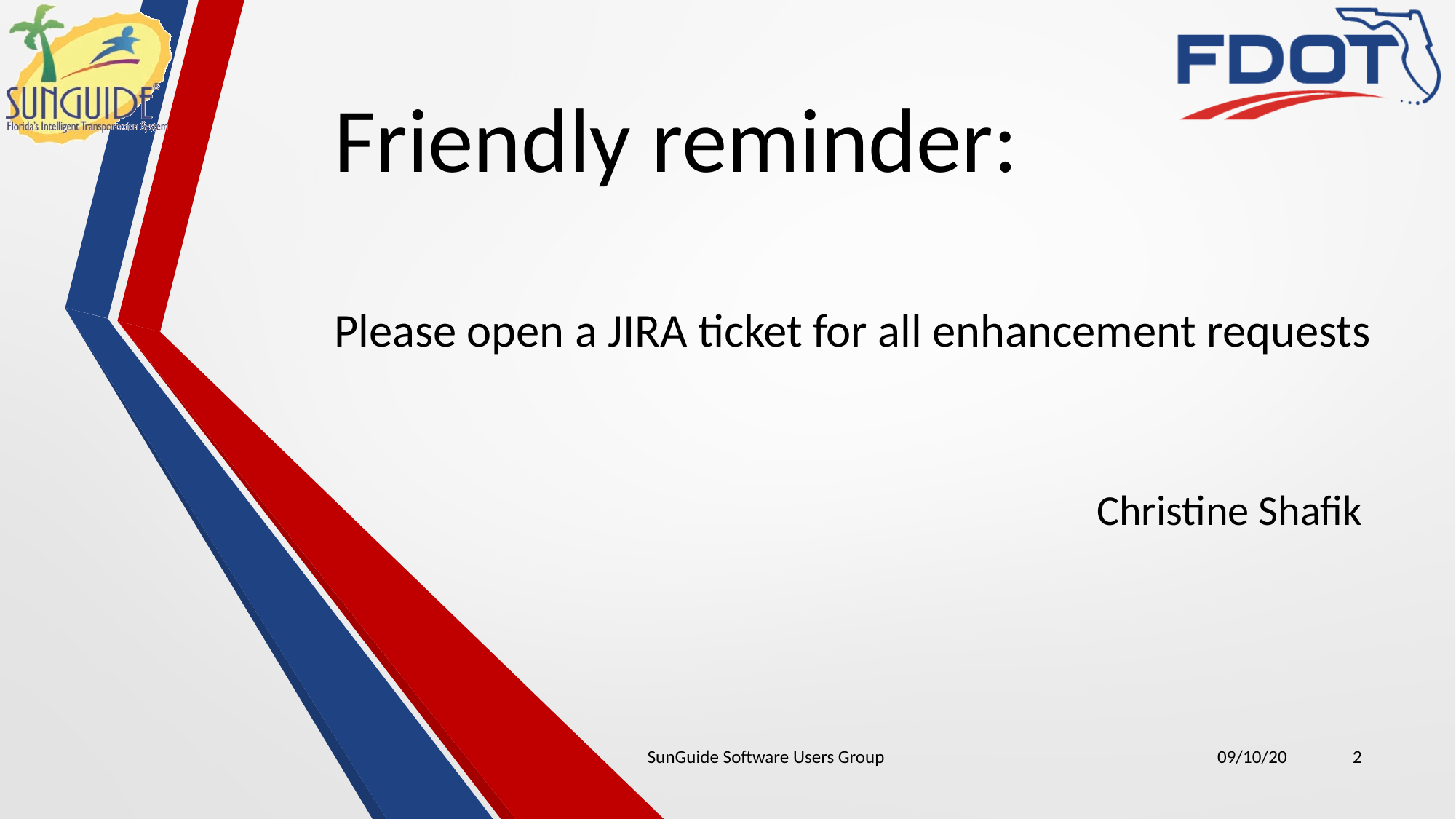

# Friendly reminder: Please open a JIRA ticket for all enhancement requests
Christine Shafik
SunGuide Software Users Group
09/10/20
2